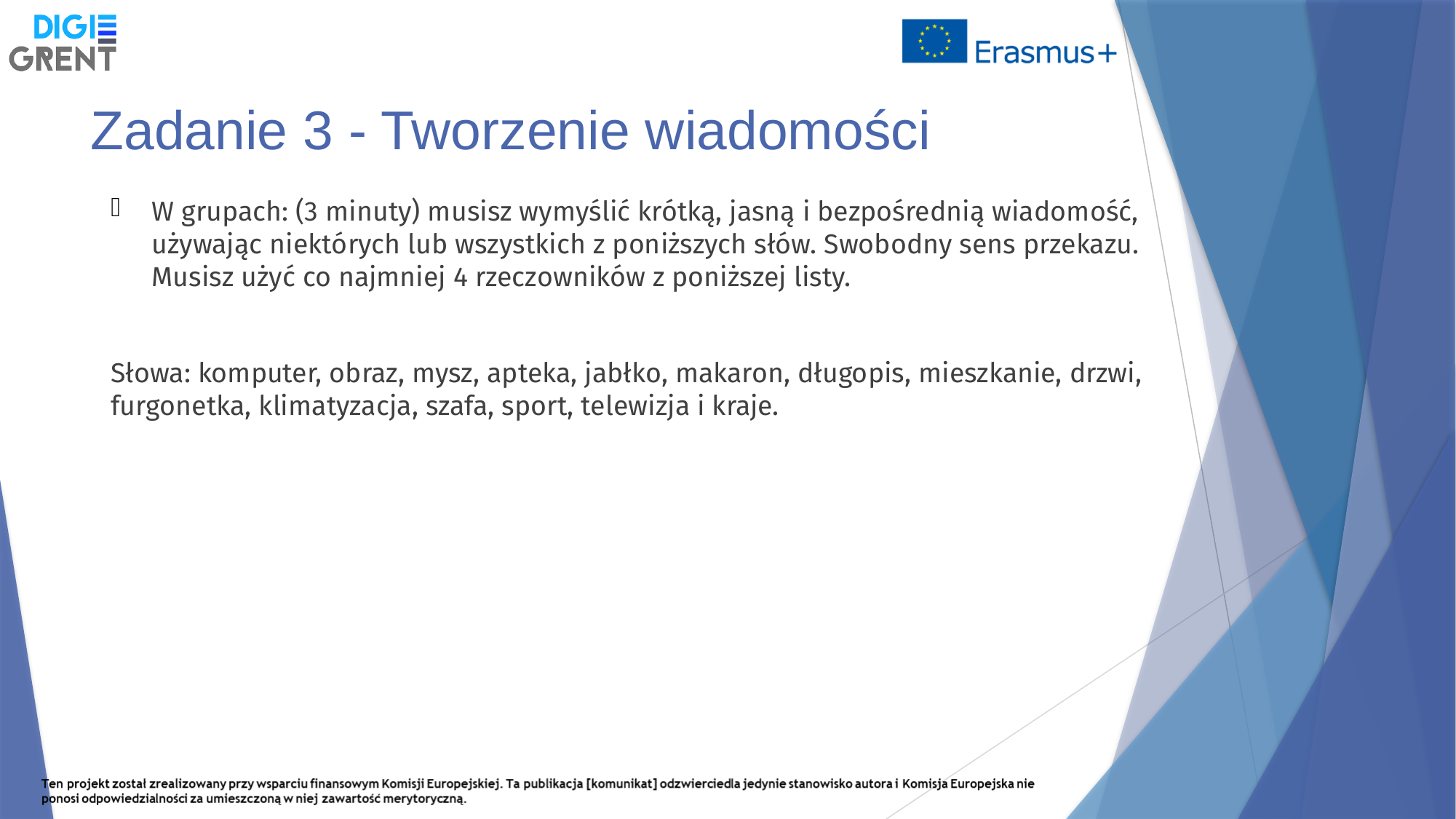

# Zadanie 3 - Tworzenie wiadomości
W grupach: (3 minuty) musisz wymyślić krótką, jasną i bezpośrednią wiadomość, używając niektórych lub wszystkich z poniższych słów. Swobodny sens przekazu. Musisz użyć co najmniej 4 rzeczowników z poniższej listy.

Słowa: komputer, obraz, mysz, apteka, jabłko, makaron, długopis, mieszkanie, drzwi, furgonetka, klimatyzacja, szafa, sport, telewizja i kraje.